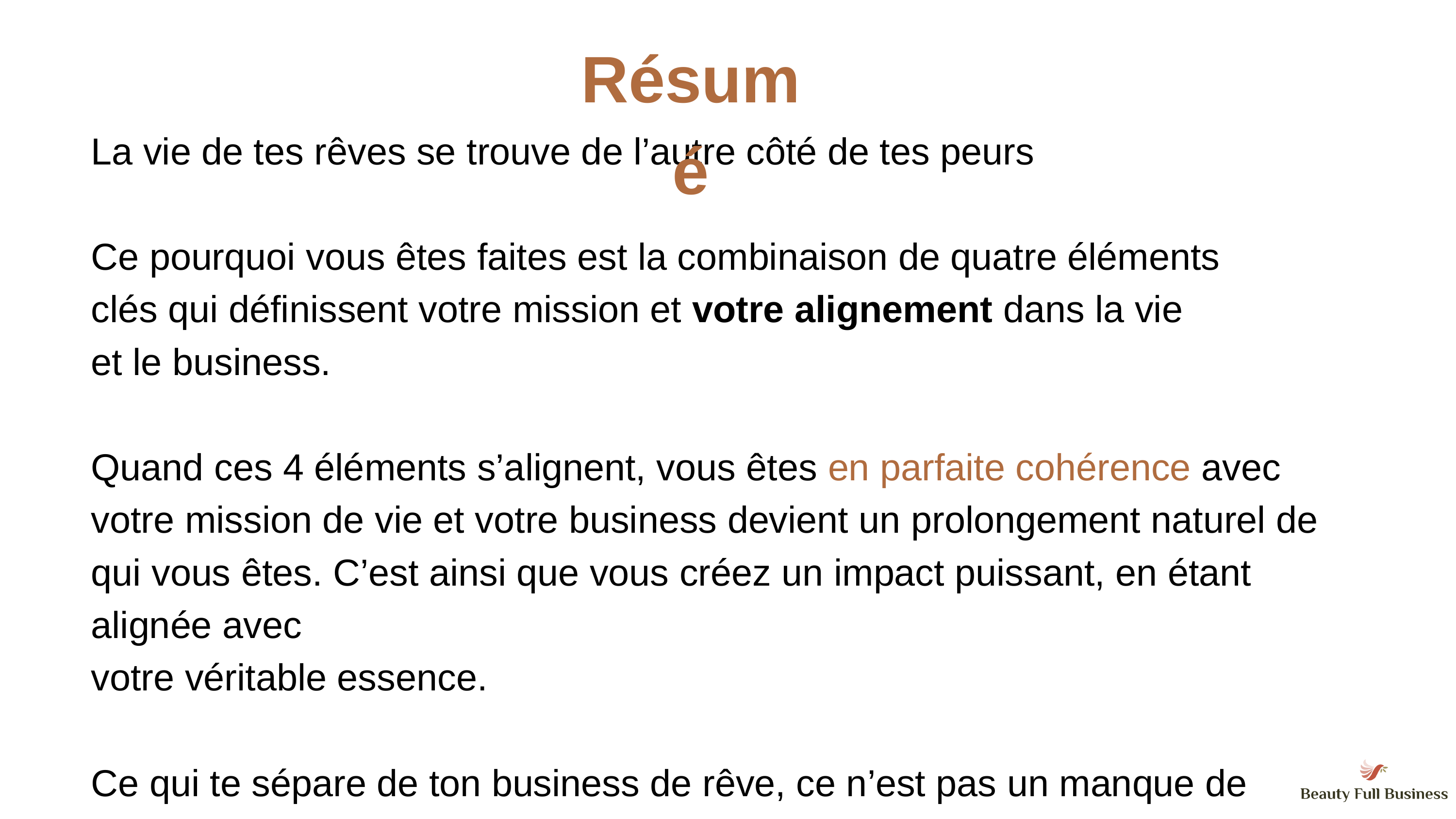

Résumé

La vie de tes rêves se trouve de l’autre côté de tes peurs

Ce pourquoi vous êtes faites est la combinaison de quatre éléments
clés qui définissent votre mission et votre alignement dans la vie
et le business.

Quand ces 4 éléments s’alignent, vous êtes en parfaite cohérence avec votre mission de vie et votre business devient un prolongement naturel de qui vous êtes. C’est ainsi que vous créez un impact puissant, en étant alignée avec
votre véritable essence.

Ce qui te sépare de ton business de rêve, ce n’est pas un manque de capacité, mais un manque de clarté et d’action !